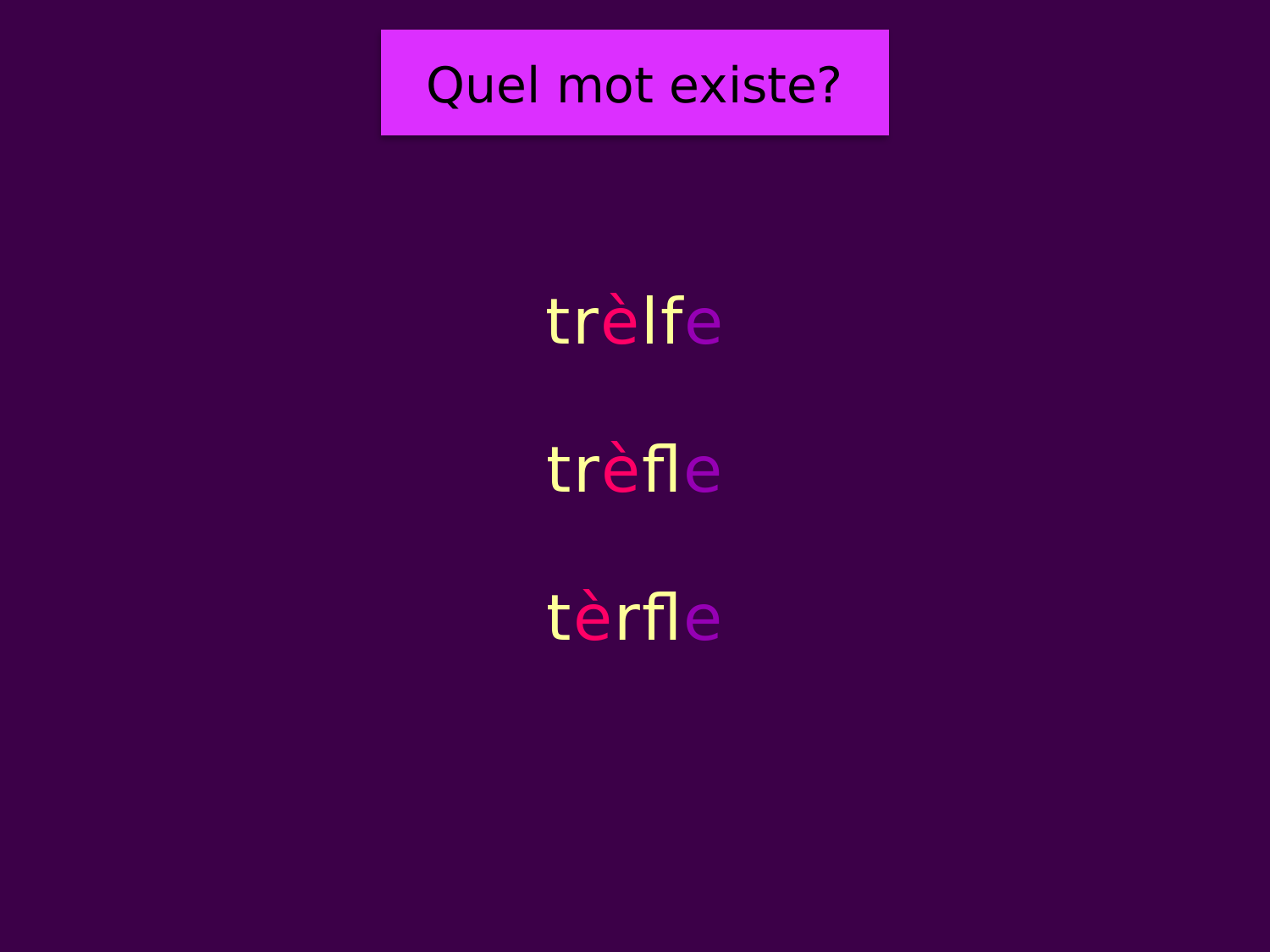

Quel mot existe?
#
trèlfe
trèfle
tèrfle